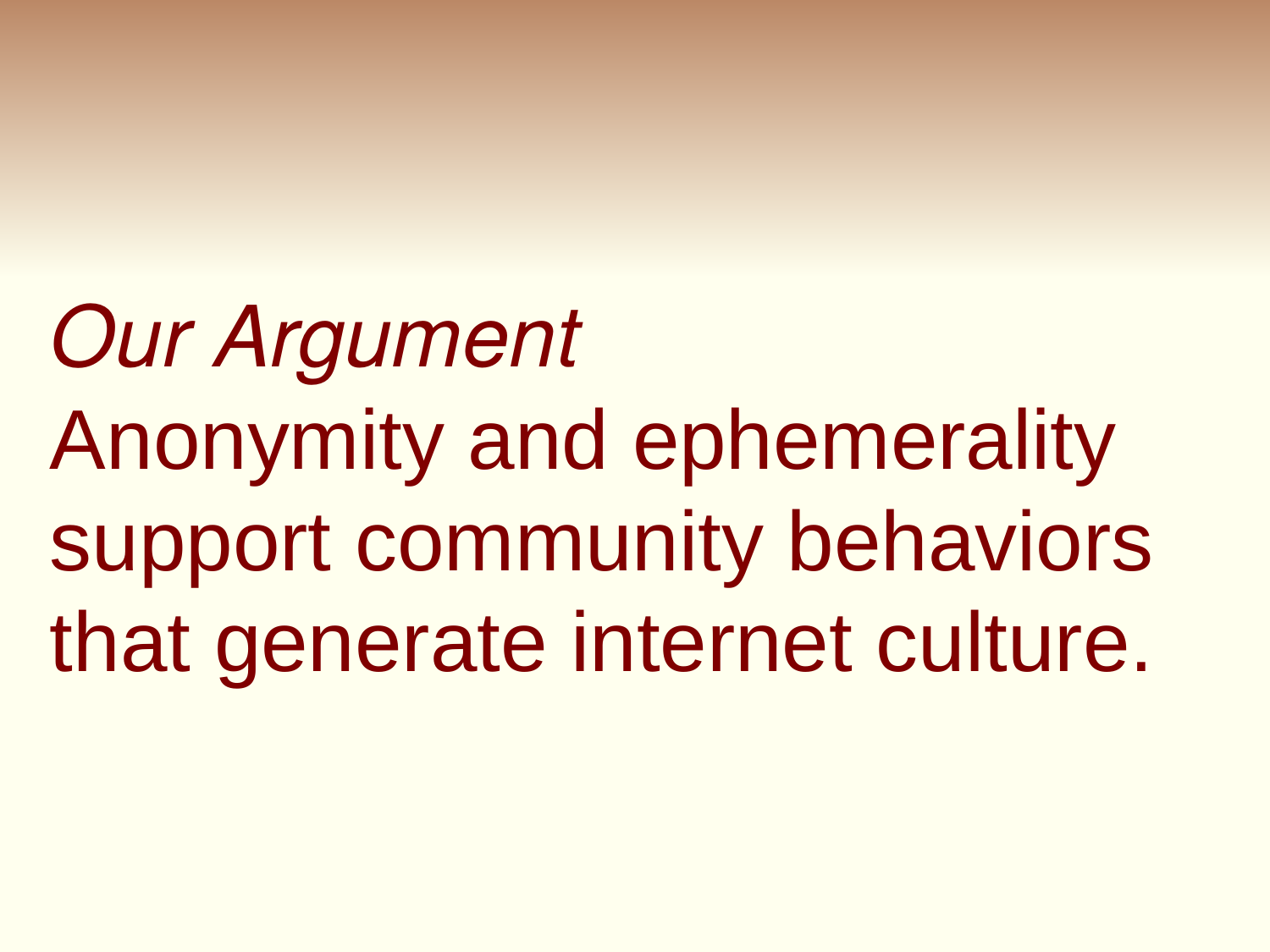

Our Argument
Anonymity and ephemerality support community behaviors that generate internet culture.